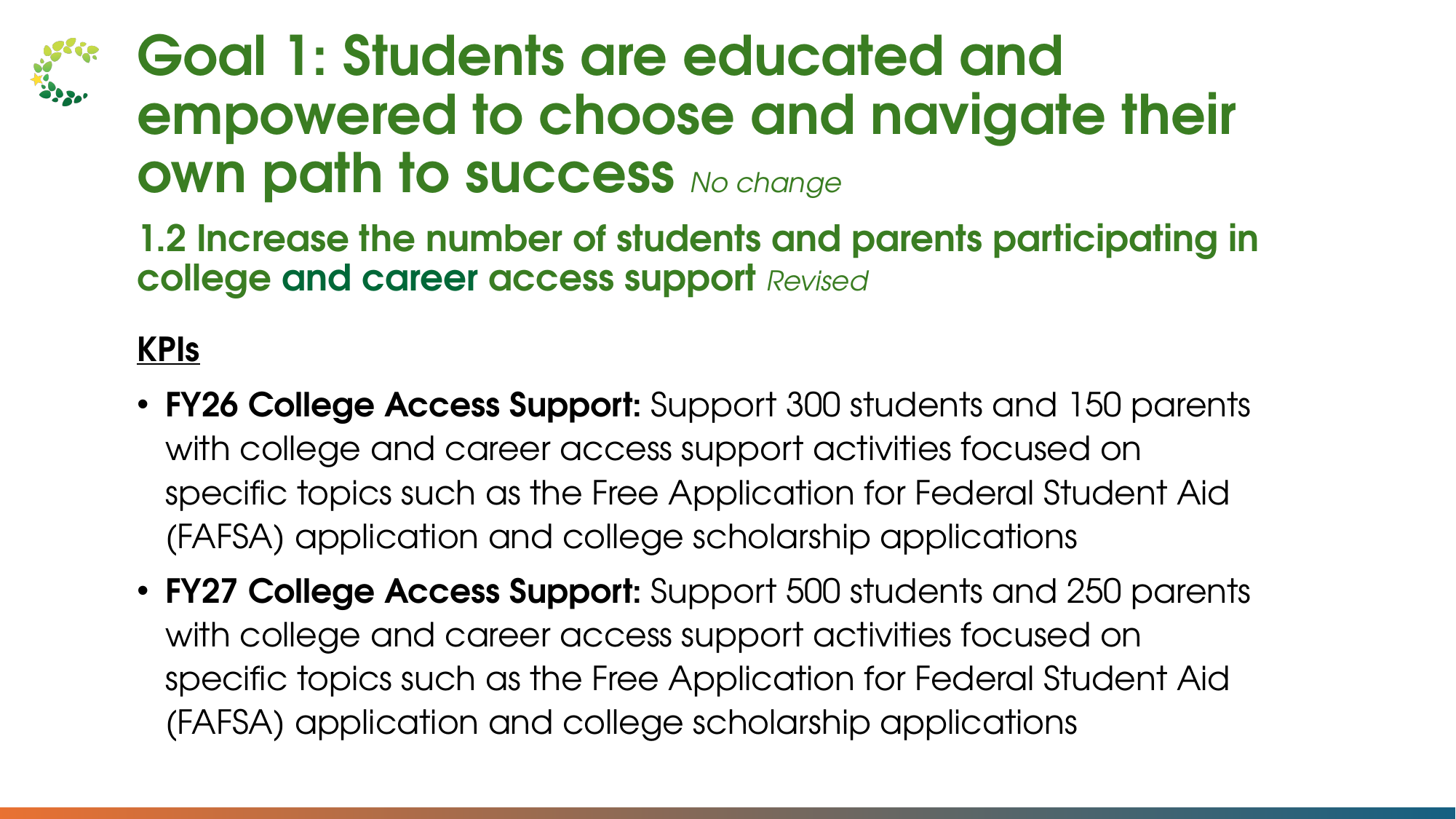

Goal 1: Students are educated and empowered to choose and navigate their own path to success No change
1.2 Increase the number of students and parents participating in college and career access support Revised

KPIs
FY26 College Access Support: Support 300 students and 150 parents with college and career access support activities focused on specific topics such as the Free Application for Federal Student Aid (FAFSA) application and college scholarship applications
FY27 College Access Support: Support 500 students and 250 parents with college and career access support activities focused on specific topics such as the Free Application for Federal Student Aid (FAFSA) application and college scholarship applications